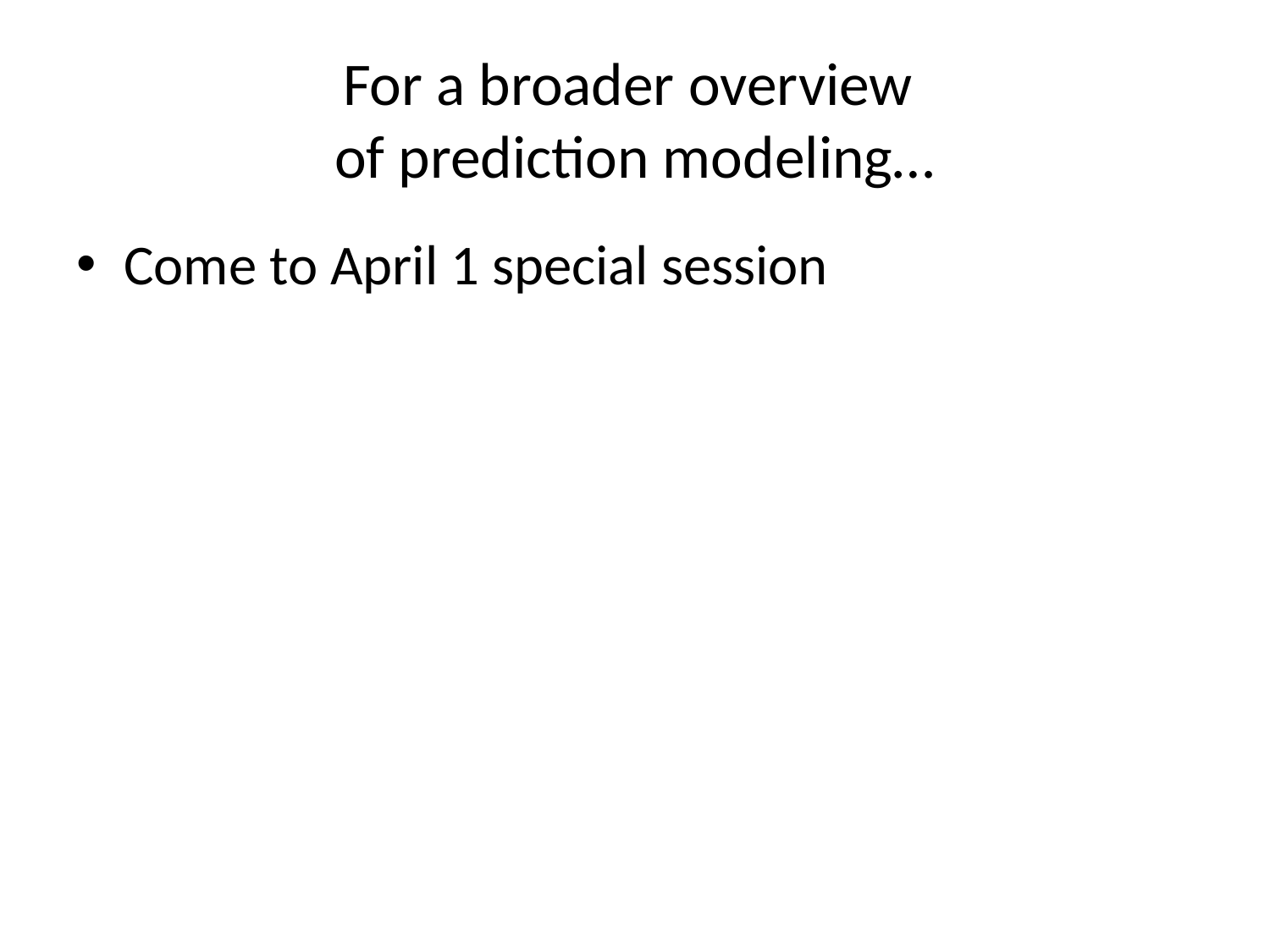

# For a broader overview of prediction modeling…
Come to April 1 special session